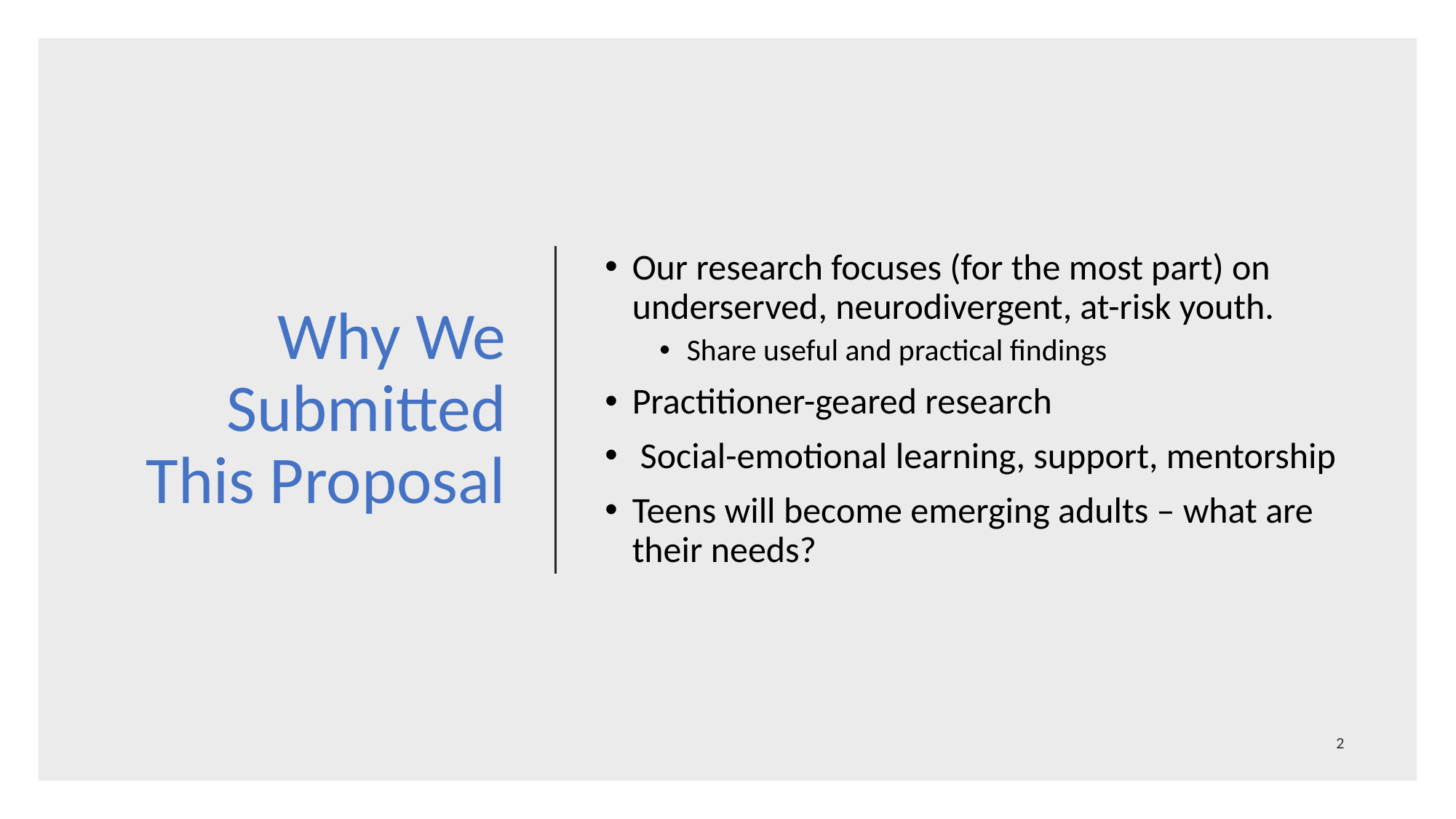

# Why We Submitted This Proposal
Our research focuses (for the most part) on underserved, neurodivergent, at-risk youth.
Share useful and practical findings
Practitioner-geared research
 Social-emotional learning, support, mentorship
Teens will become emerging adults – what are their needs?
2